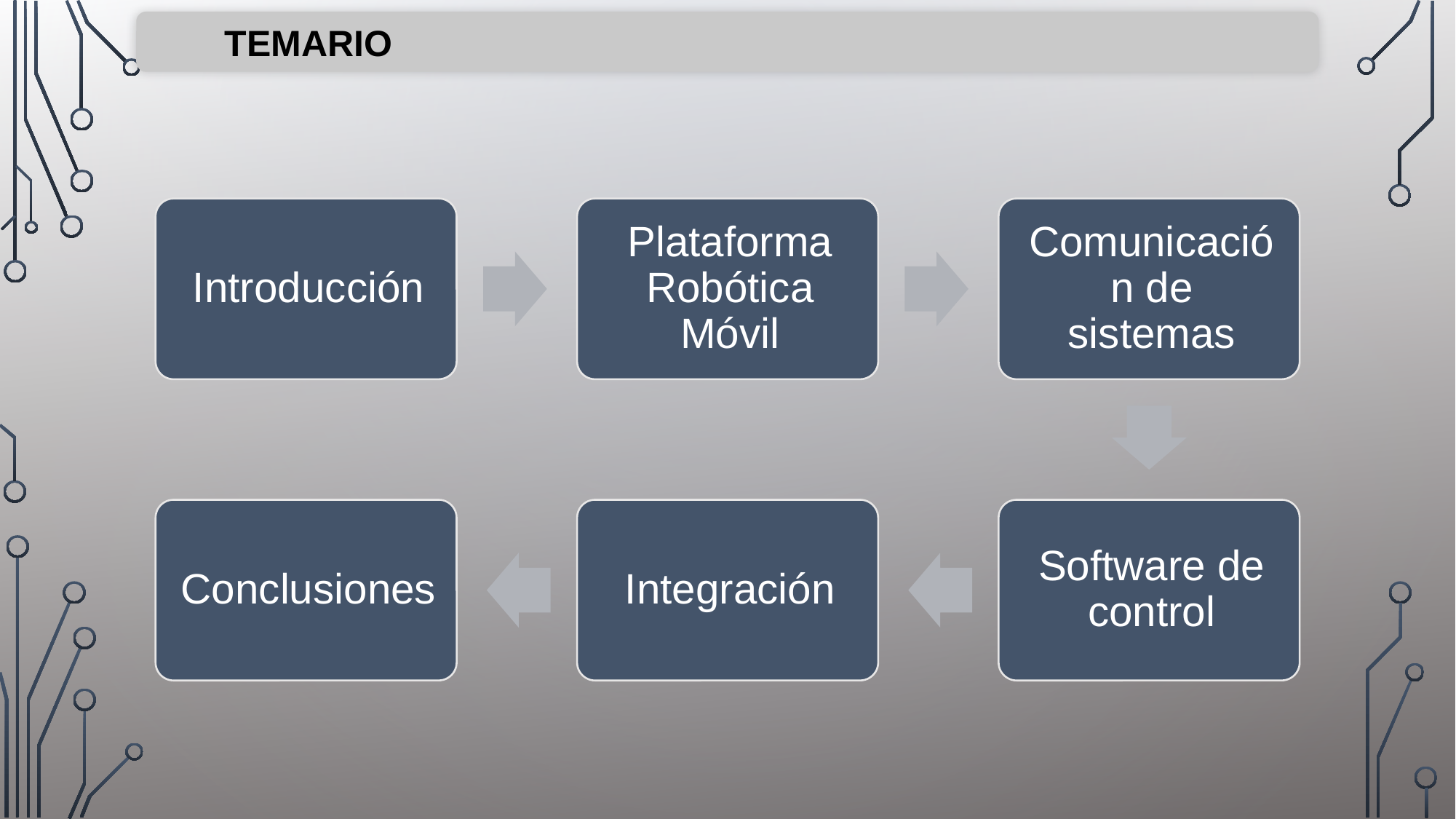

TEMARIO
Introducción

Plataforma Robótica Móvil

Comunicación de sistemas

Software de control

Integración

Conclusiones